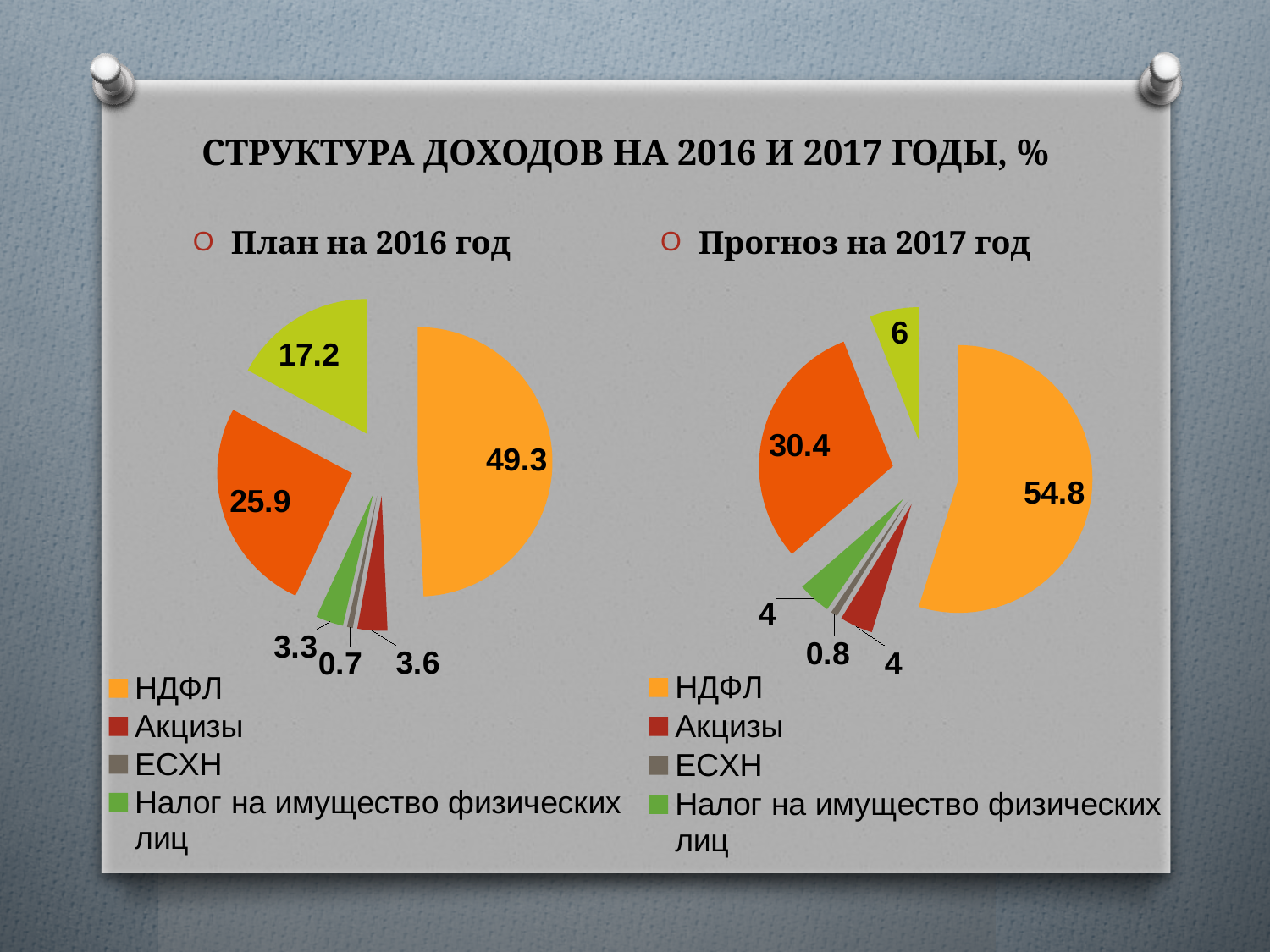

# СТРУКТУРА ДОХОДОВ НА 2016 И 2017 ГОДЫ, %

### Chart

| Category | Продажи |
|---|---|
| НДФЛ | 49.3 |
| Акцизы | 3.6 |
| ЕСХН | 0.7 |
| Налог на имущество физических лиц | 3.3 |
| Земельный налог | 25.9 |
| Неналоговые доходы | 17.2 |

### Chart

| Category | Продажи |
|---|---|
| НДФЛ | 54.8 |
| Акцизы | 4.0 |
| ЕСХН | 0.8 |
| Налог на имущество физических лиц | 4.0 |
| Земельный налог | 30.4 |
| Неналоговые доходы | 6.0 |
План на 2016 год
Прогноз на 2017 год